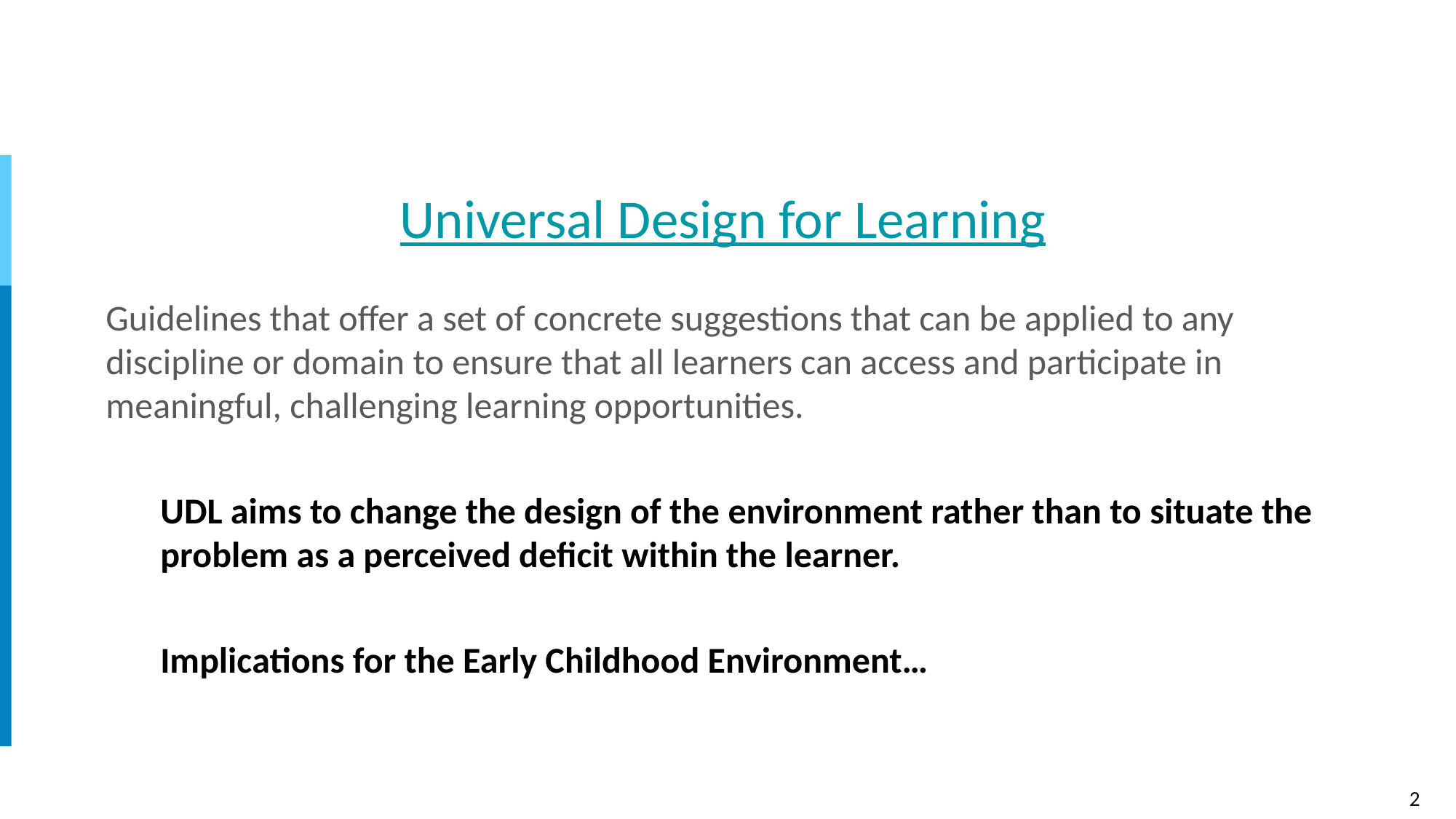

# Universal Design for Learning
Guidelines that offer a set of concrete suggestions that can be applied to any discipline or domain to ensure that all learners can access and participate in meaningful, challenging learning opportunities.

UDL aims to change the design of the environment rather than to situate the problem as a perceived deficit within the learner.

Implications for the Early Childhood Environment…